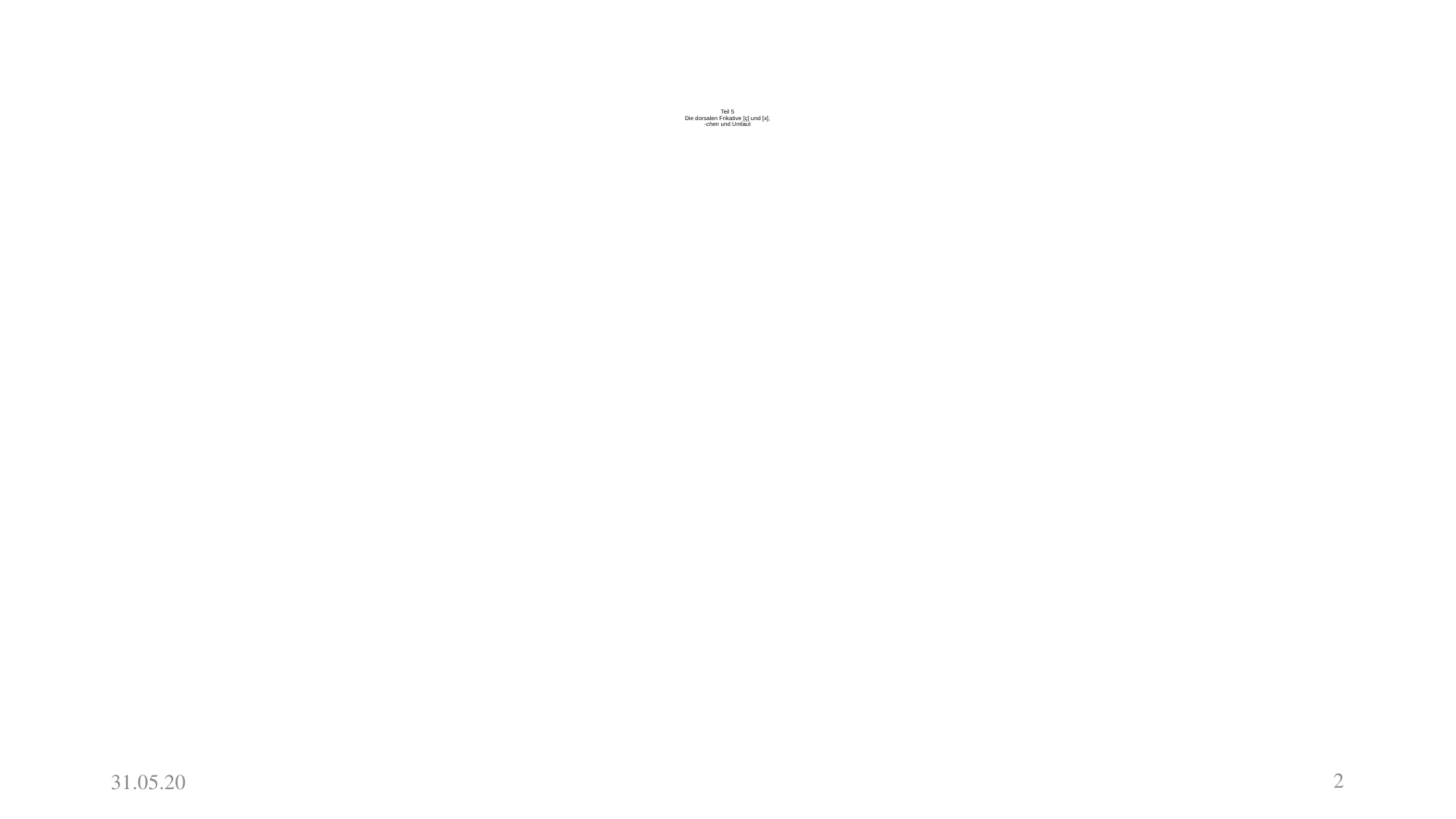

# Teil 5 Die dorsalen Frikative [ç] und [x], -chen und Umlaut

31.05.20
2